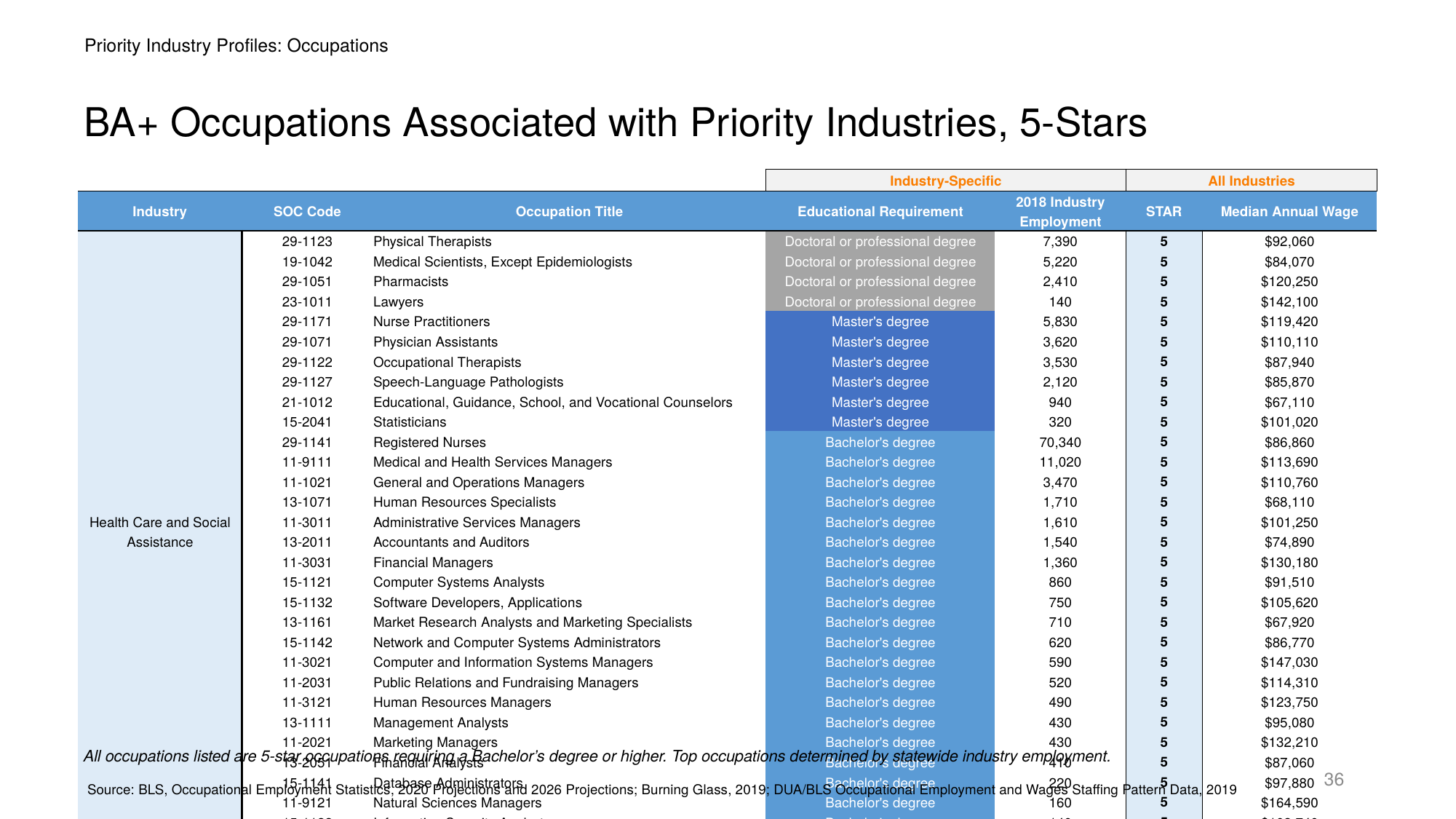

Priority Industry Profiles: Occupations
# BA+ Occupations Associated with Priority Industries, 5-Stars
|  |  |  | Industry-Specific |  | All Industries |  |
| --- | --- | --- | --- | --- | --- | --- |
| Industry | SOC Code | Occupation Title | Educational Requirement | 2018 Industry Employment | STAR | Median Annual Wage |
| Health Care and Social Assistance | 29-1123 | Physical Therapists | Doctoral or professional degree | 7,390 | 5 | $92,060 |
|  | 19-1042 | Medical Scientists, Except Epidemiologists | Doctoral or professional degree | 5,220 | 5 | $84,070 |
|  | 29-1051 | Pharmacists | Doctoral or professional degree | 2,410 | 5 | $120,250 |
|  | 23-1011 | Lawyers | Doctoral or professional degree | 140 | 5 | $142,100 |
|  | 29-1171 | Nurse Practitioners | Master's degree | 5,830 | 5 | $119,420 |
|  | 29-1071 | Physician Assistants | Master's degree | 3,620 | 5 | $110,110 |
|  | 29-1122 | Occupational Therapists | Master's degree | 3,530 | 5 | $87,940 |
|  | 29-1127 | Speech-Language Pathologists | Master's degree | 2,120 | 5 | $85,870 |
|  | 21-1012 | Educational, Guidance, School, and Vocational Counselors | Master's degree | 940 | 5 | $67,110 |
|  | 15-2041 | Statisticians | Master's degree | 320 | 5 | $101,020 |
|  | 29-1141 | Registered Nurses | Bachelor's degree | 70,340 | 5 | $86,860 |
|  | 11-9111 | Medical and Health Services Managers | Bachelor's degree | 11,020 | 5 | $113,690 |
|  | 11-1021 | General and Operations Managers | Bachelor's degree | 3,470 | 5 | $110,760 |
|  | 13-1071 | Human Resources Specialists | Bachelor's degree | 1,710 | 5 | $68,110 |
|  | 11-3011 | Administrative Services Managers | Bachelor's degree | 1,610 | 5 | $101,250 |
|  | 13-2011 | Accountants and Auditors | Bachelor's degree | 1,540 | 5 | $74,890 |
|  | 11-3031 | Financial Managers | Bachelor's degree | 1,360 | 5 | $130,180 |
|  | 15-1121 | Computer Systems Analysts | Bachelor's degree | 860 | 5 | $91,510 |
|  | 15-1132 | Software Developers, Applications | Bachelor's degree | 750 | 5 | $105,620 |
|  | 13-1161 | Market Research Analysts and Marketing Specialists | Bachelor's degree | 710 | 5 | $67,920 |
|  | 15-1142 | Network and Computer Systems Administrators | Bachelor's degree | 620 | 5 | $86,770 |
|  | 11-3021 | Computer and Information Systems Managers | Bachelor's degree | 590 | 5 | $147,030 |
|  | 11-2031 | Public Relations and Fundraising Managers | Bachelor's degree | 520 | 5 | $114,310 |
|  | 11-3121 | Human Resources Managers | Bachelor's degree | 490 | 5 | $123,750 |
|  | 13-1111 | Management Analysts | Bachelor's degree | 430 | 5 | $95,080 |
|  | 11-2021 | Marketing Managers | Bachelor's degree | 430 | 5 | $132,210 |
|  | 13-2051 | Financial Analysts | Bachelor's degree | 410 | 5 | $87,060 |
|  | 15-1141 | Database Administrators | Bachelor's degree | 220 | 5 | $97,880 |
|  | 11-9121 | Natural Sciences Managers | Bachelor's degree | 160 | 5 | $164,590 |
|  | 15-1122 | Information Security Analysts | Bachelor's degree | 140 | 5 | $103,740 |
All occupations listed are 5-star occupations requiring a Bachelor’s degree or higher. Top occupations determined by statewide industry employment.
36
 Source: BLS, Occupational Employment Statistics, 2020 Projections and 2026 Projections; Burning Glass, 2019; DUA/BLS Occupational Employment and Wages Staffing Pattern Data, 2019